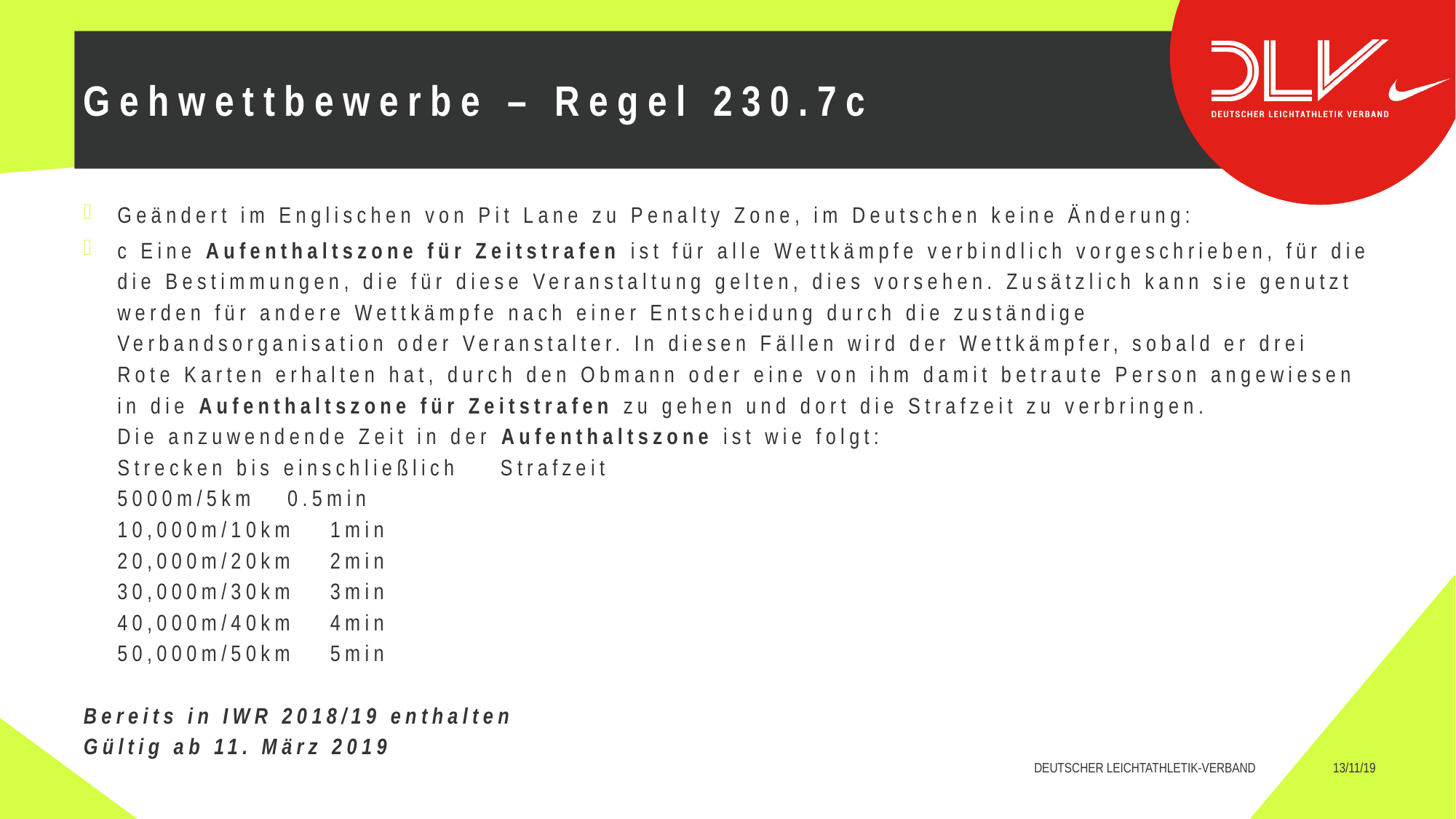

# Gehwettbewerbe – Regel 230.7c
Geändert im Englischen von Pit Lane zu Penalty Zone, im Deutschen keine Änderung:
c Eine Aufenthaltszone für Zeitstrafen ist für alle Wettkämpfe verbindlich vorgeschrieben, für die die Bestimmungen, die für diese Veranstaltung gelten, dies vorsehen. Zusätzlich kann sie genutzt werden für andere Wettkämpfe nach einer Entscheidung durch die zuständige Verbandsorganisation oder Veranstalter. In diesen Fällen wird der Wettkämpfer, sobald er drei Rote Karten erhalten hat, durch den Obmann oder eine von ihm damit betraute Person angewiesen in die Aufenthaltszone für Zeitstrafen zu gehen und dort die Strafzeit zu verbringen.
Die anzuwendende Zeit in der Aufenthaltszone ist wie folgt:
Strecken bis einschließlich 	Strafzeit
5000m/5km 				0.5min
10,000m/10km 			1min
20,000m/20km 			2min
30,000m/30km 			3min
40,000m/40km 			4min
50,000m/50km 			5min
Bereits in IWR 2018/19 enthalten
Gültig ab 11. März 2019